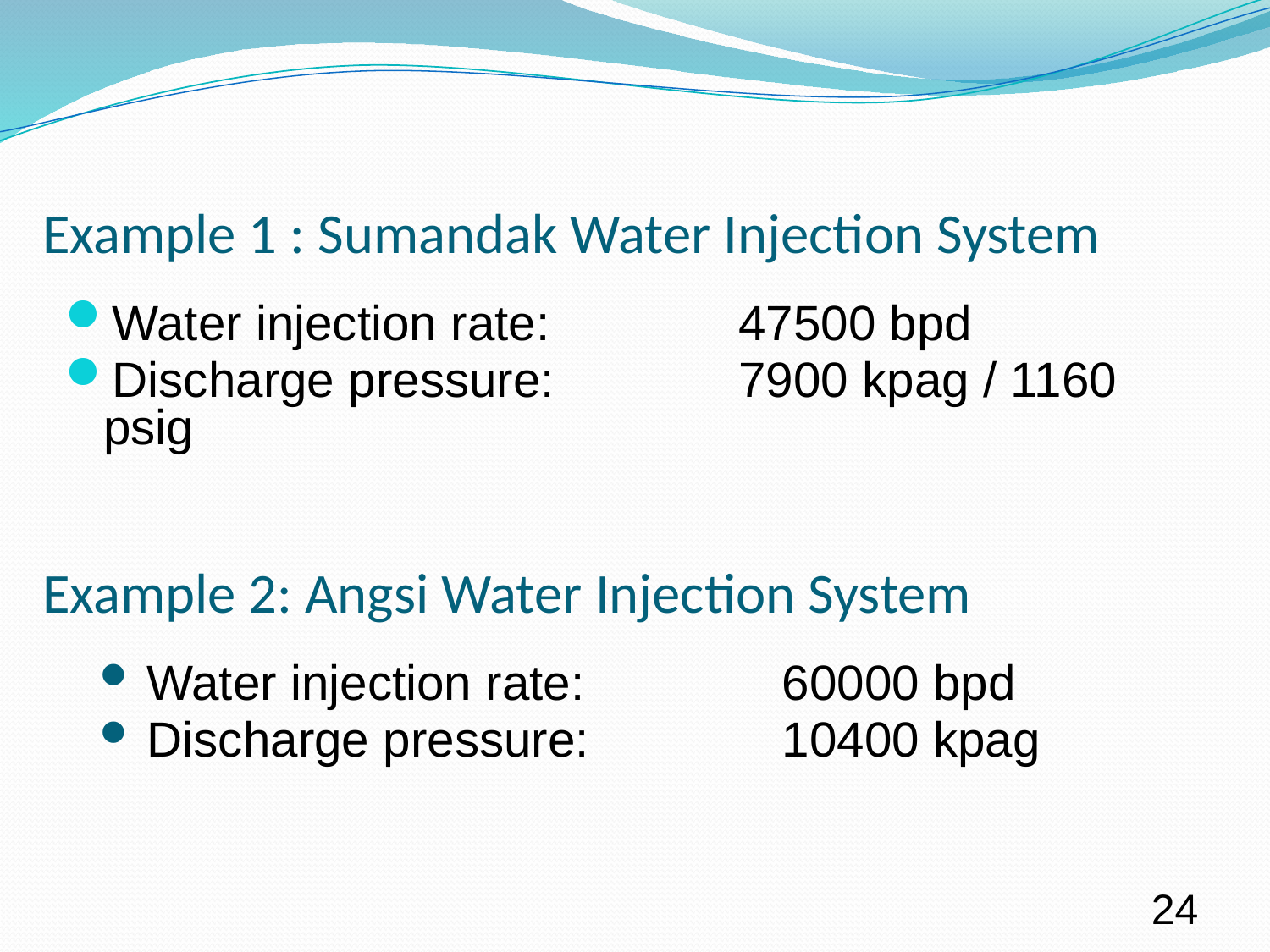

# Example 1 : Sumandak Water Injection System
Water injection rate:		47500 bpd
Discharge pressure:		7900 kpag / 1160 psig
Example 2: Angsi Water Injection System
Water injection rate:		60000 bpd
Discharge pressure:		10400 kpag
24